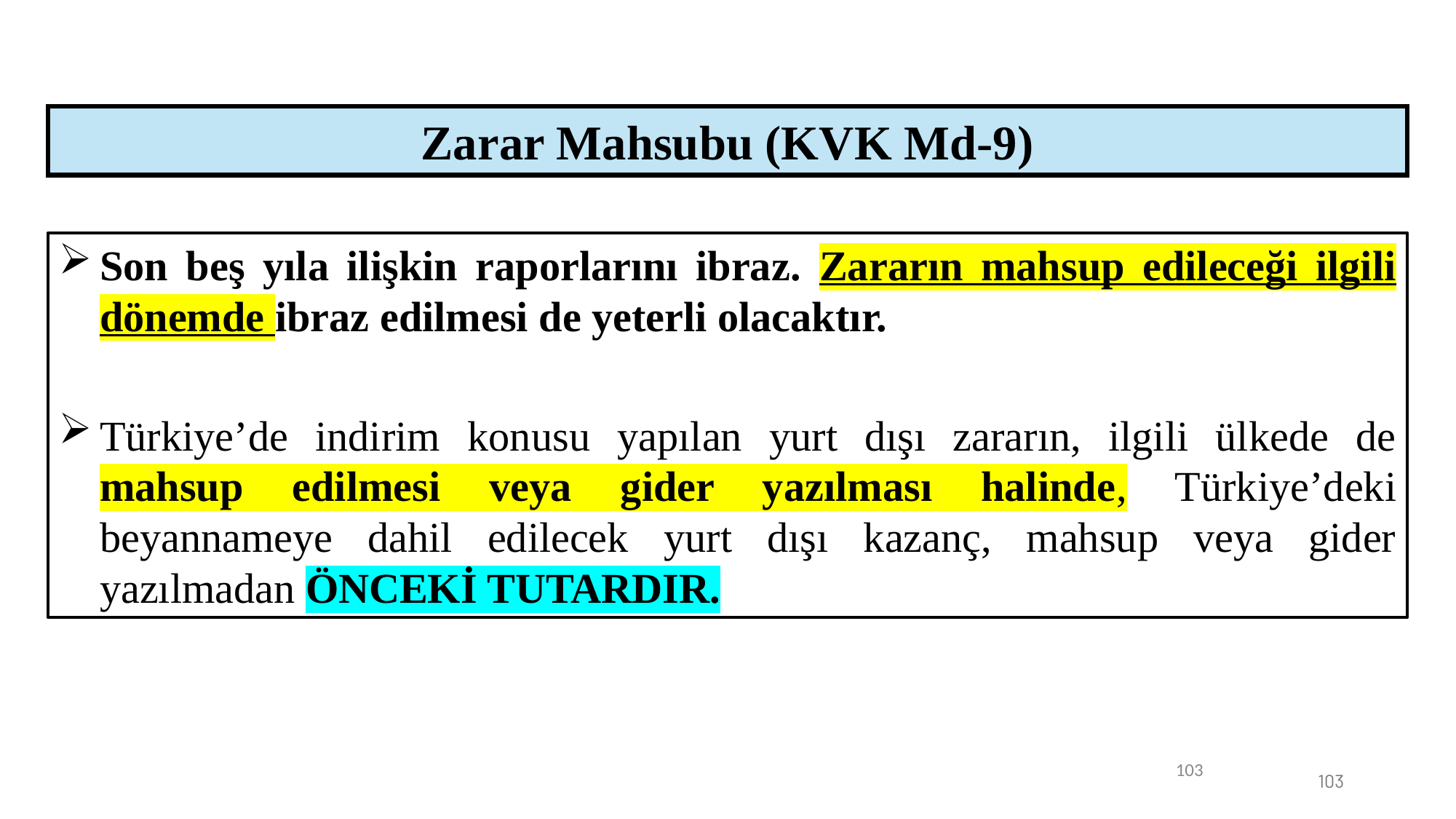

Zarar Mahsubu (KVK Md-9)
Son beş yıla ilişkin raporlarını ibraz. Zararın mahsup edileceği ilgili dönemde ibraz edilmesi de yeterli olacaktır.

Türkiye’de indirim konusu yapılan yurt dışı zararın, ilgili ülkede de mahsup edilmesi veya gider yazılması halinde, Türkiye’deki beyannameye dahil edilecek yurt dışı kazanç, mahsup veya gider yazılmadan ÖNCEKİ TUTARDIR.
103
103